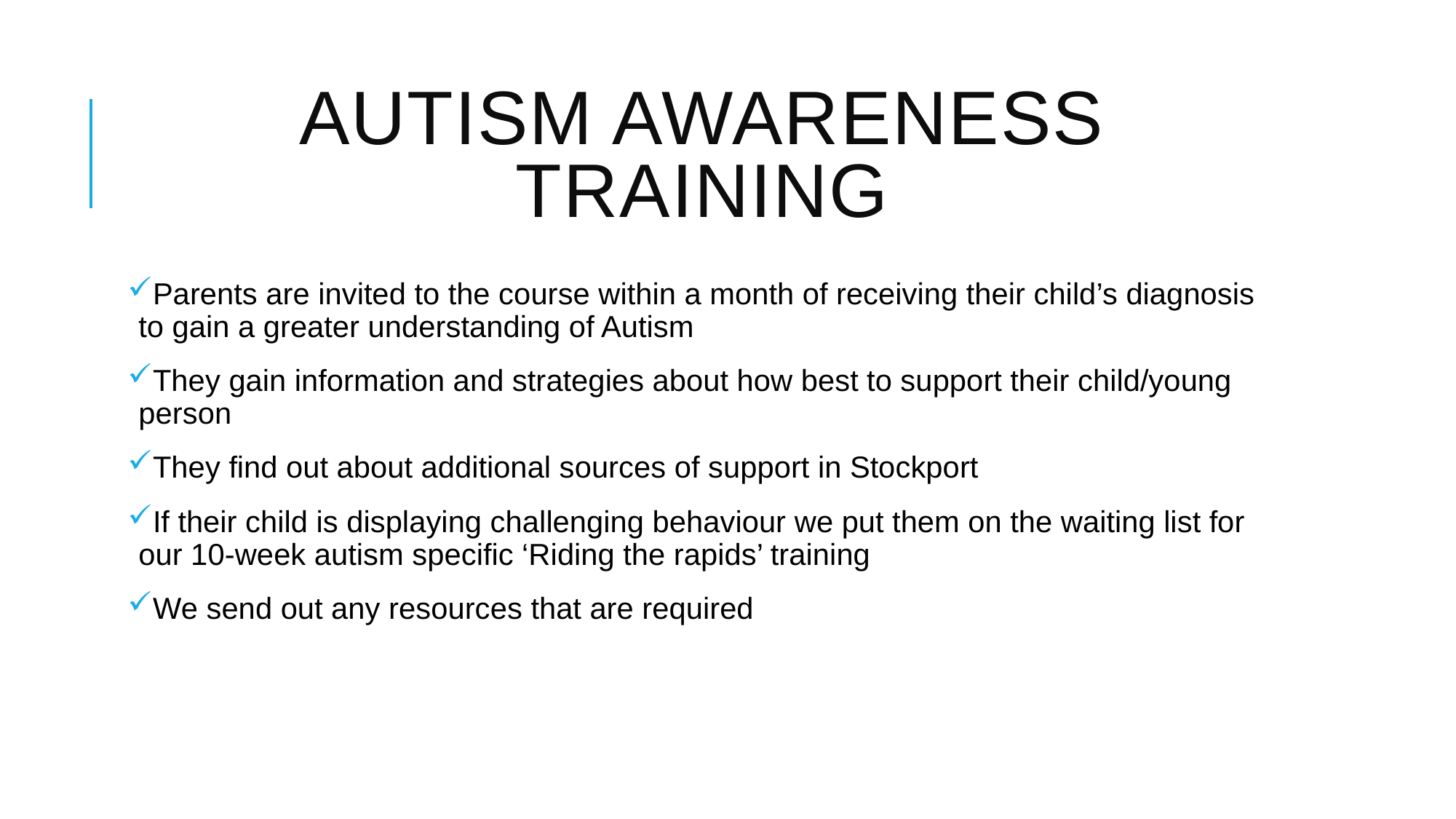

# Autism Awareness Training
Parents are invited to the course within a month of receiving their child’s diagnosis to gain a greater understanding of Autism
They gain information and strategies about how best to support their child/young person
They find out about additional sources of support in Stockport
If their child is displaying challenging behaviour we put them on the waiting list for our 10-week autism specific ‘Riding the rapids’ training
We send out any resources that are required